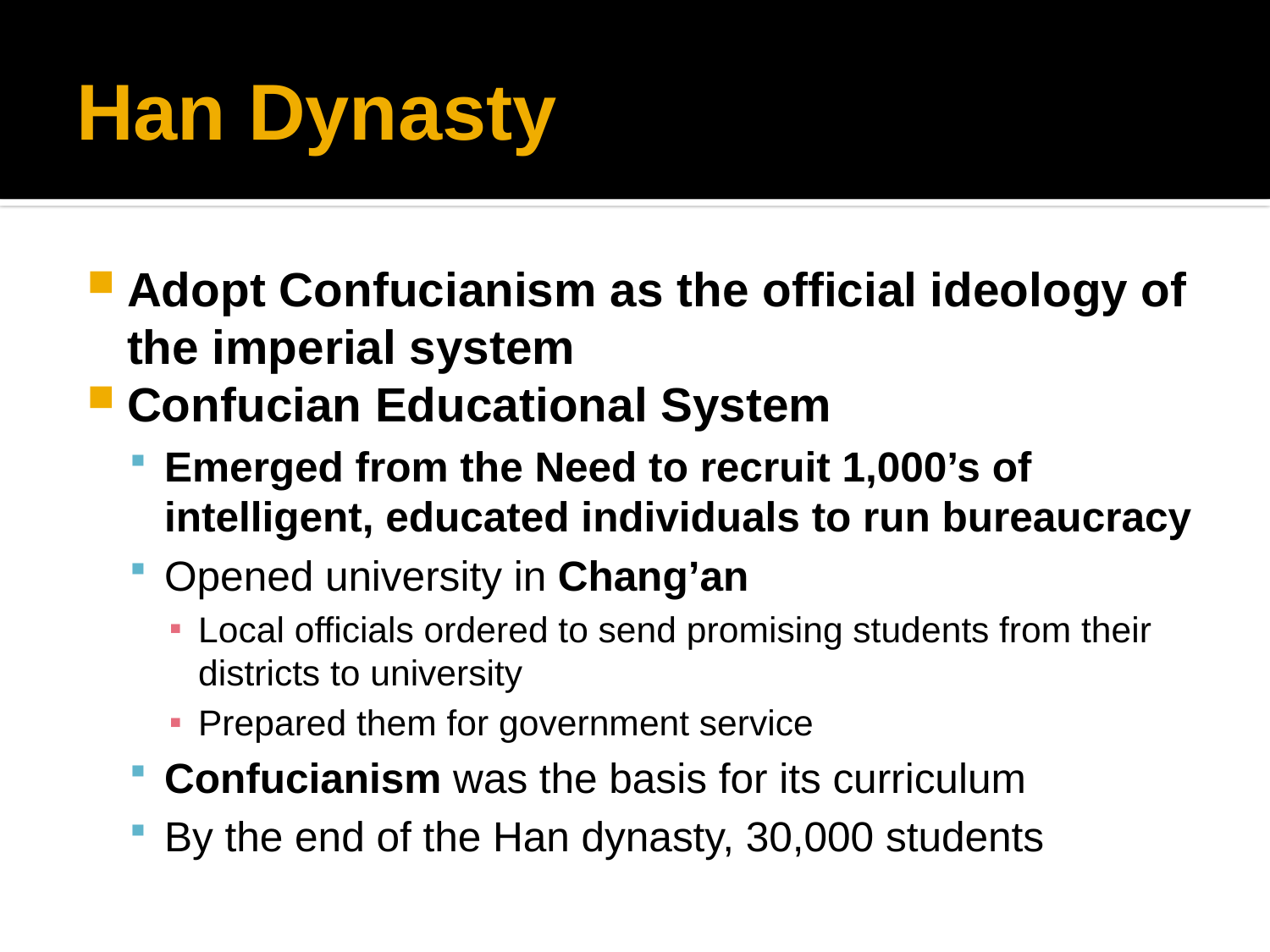

# Han Dynasty
Adopt Confucianism as the official ideology of the imperial system
Confucian Educational System
Emerged from the Need to recruit 1,000’s of intelligent, educated individuals to run bureaucracy
Opened university in Chang’an
Local officials ordered to send promising students from their districts to university
Prepared them for government service
Confucianism was the basis for its curriculum
By the end of the Han dynasty, 30,000 students